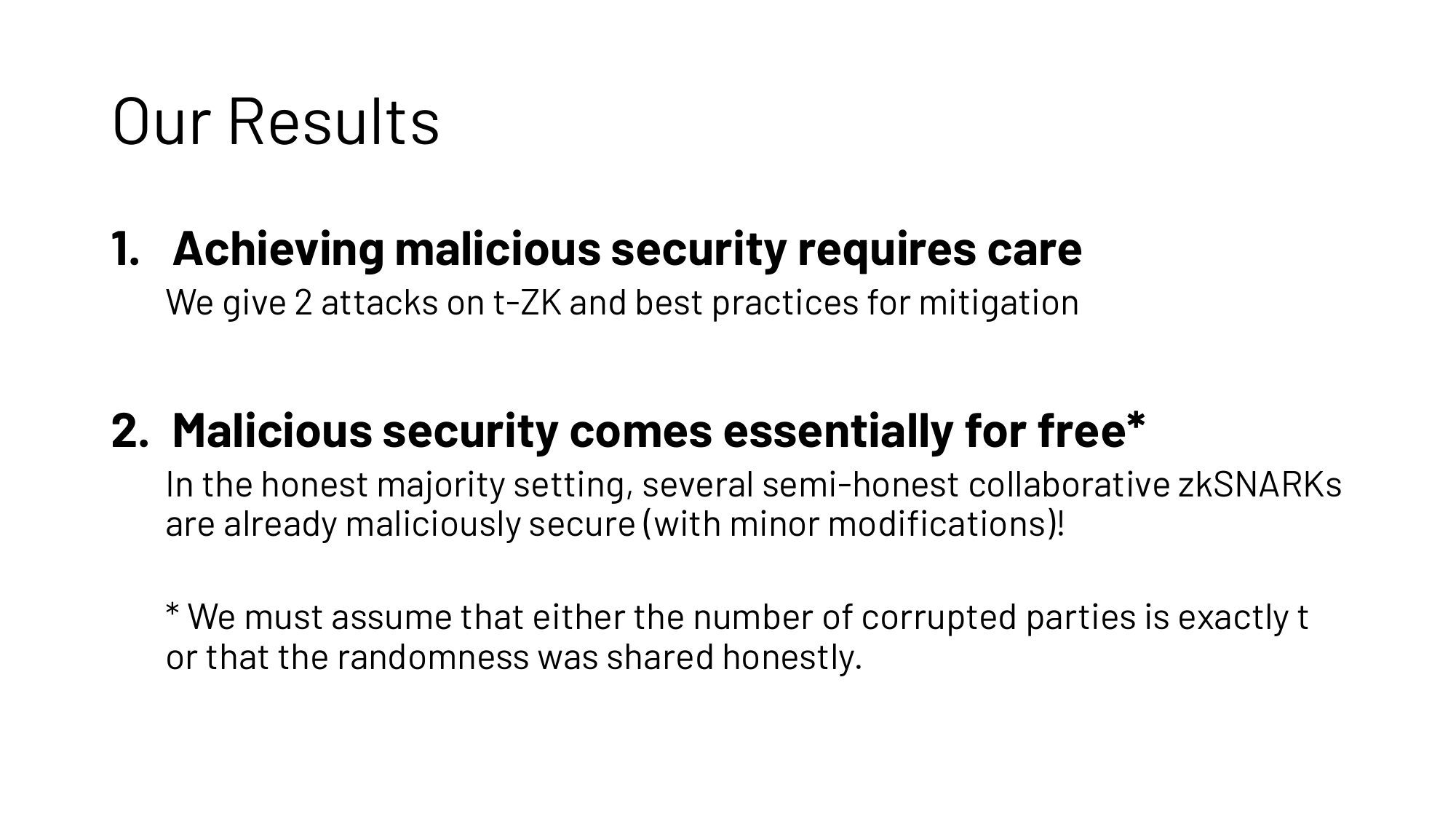

# Our Results
Achieving malicious security requires care
We give 2 attacks on t-ZK and best practices for mitigation

Malicious security comes essentially for free*
In the honest majority setting, several semi-honest collaborative zkSNARKs are already maliciously secure (with minor modifications)!

* We must assume that either the number of corrupted parties is exactly t or that the randomness was shared honestly.